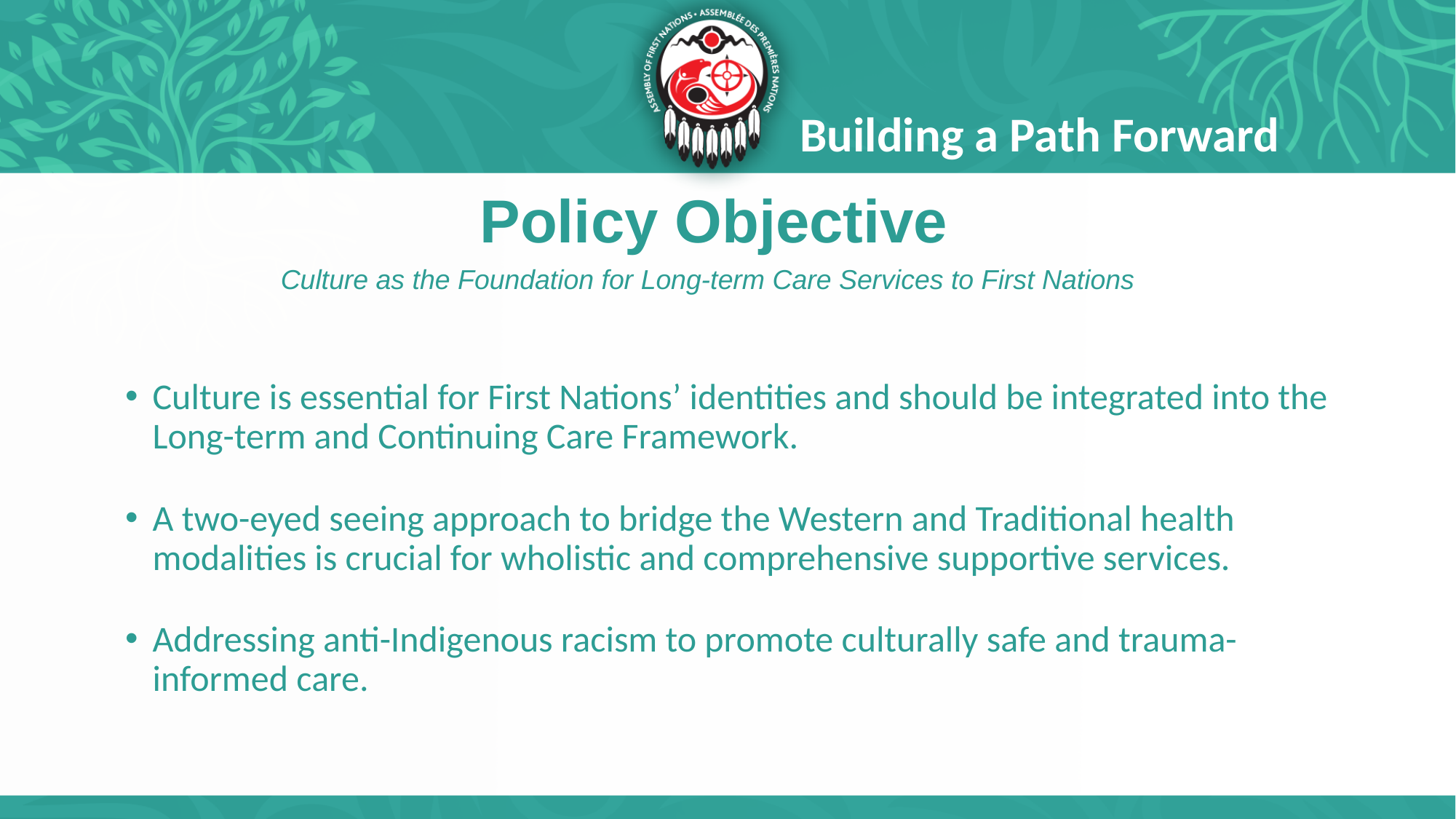

Building a Path Forward
# Policy Objective
Culture as the Foundation for Long-term Care Services to First Nations
Culture is essential for First Nations’ identities and should be integrated into the Long-term and Continuing Care Framework.
A two-eyed seeing approach to bridge the Western and Traditional health modalities is crucial for wholistic and comprehensive supportive services.
Addressing anti-Indigenous racism to promote culturally safe and trauma-informed care.